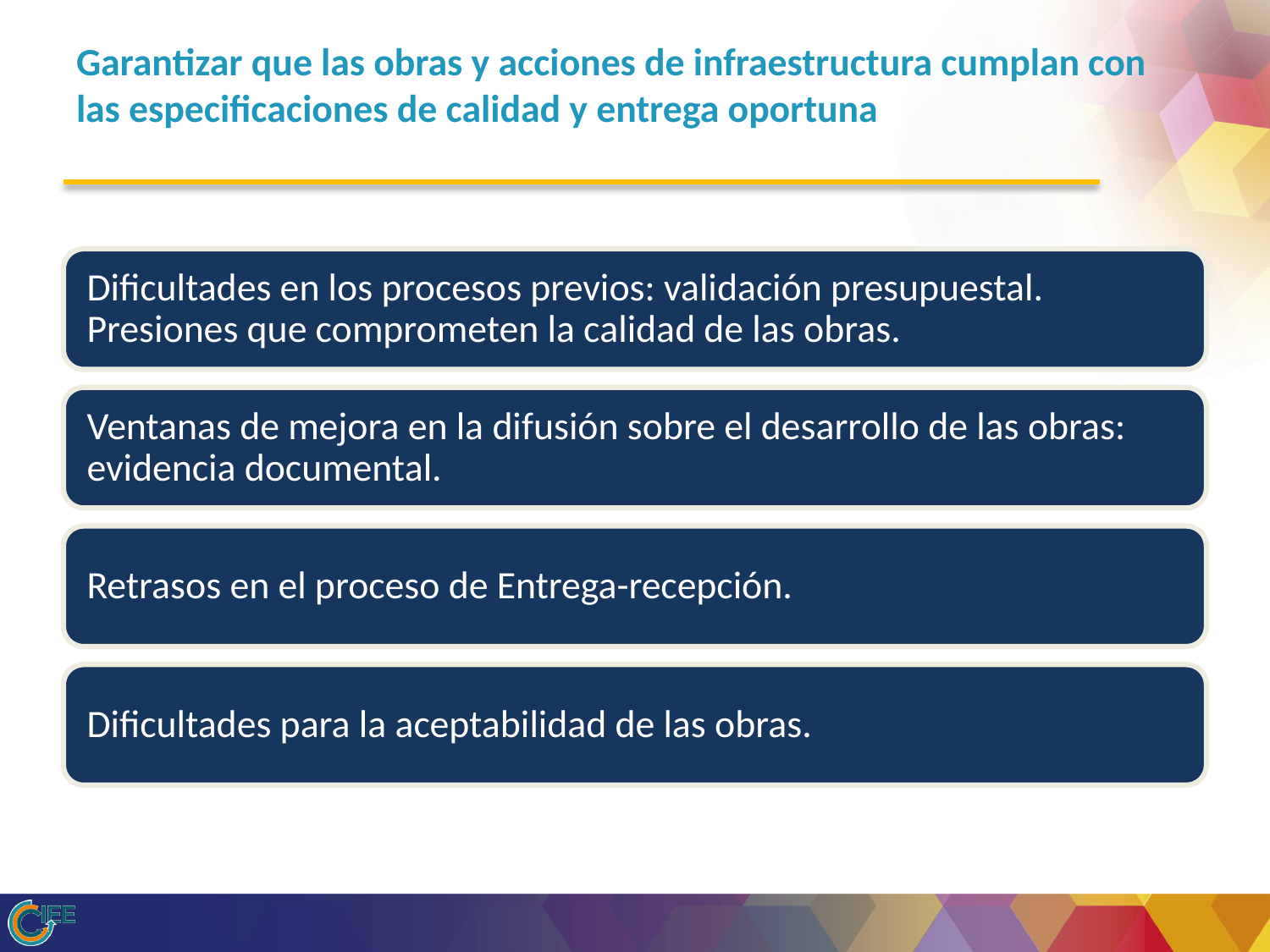

# Garantizar que las obras y acciones de infraestructura cumplan con las especificaciones de calidad y entrega oportuna

Dificultades en los procesos previos: validación presupuestal. Presiones que comprometen la calidad de las obras.
Ventanas de mejora en la difusión sobre el desarrollo de las obras: evidencia documental.
Retrasos en el proceso de Entrega-recepción.
Dificultades para la aceptabilidad de las obras.